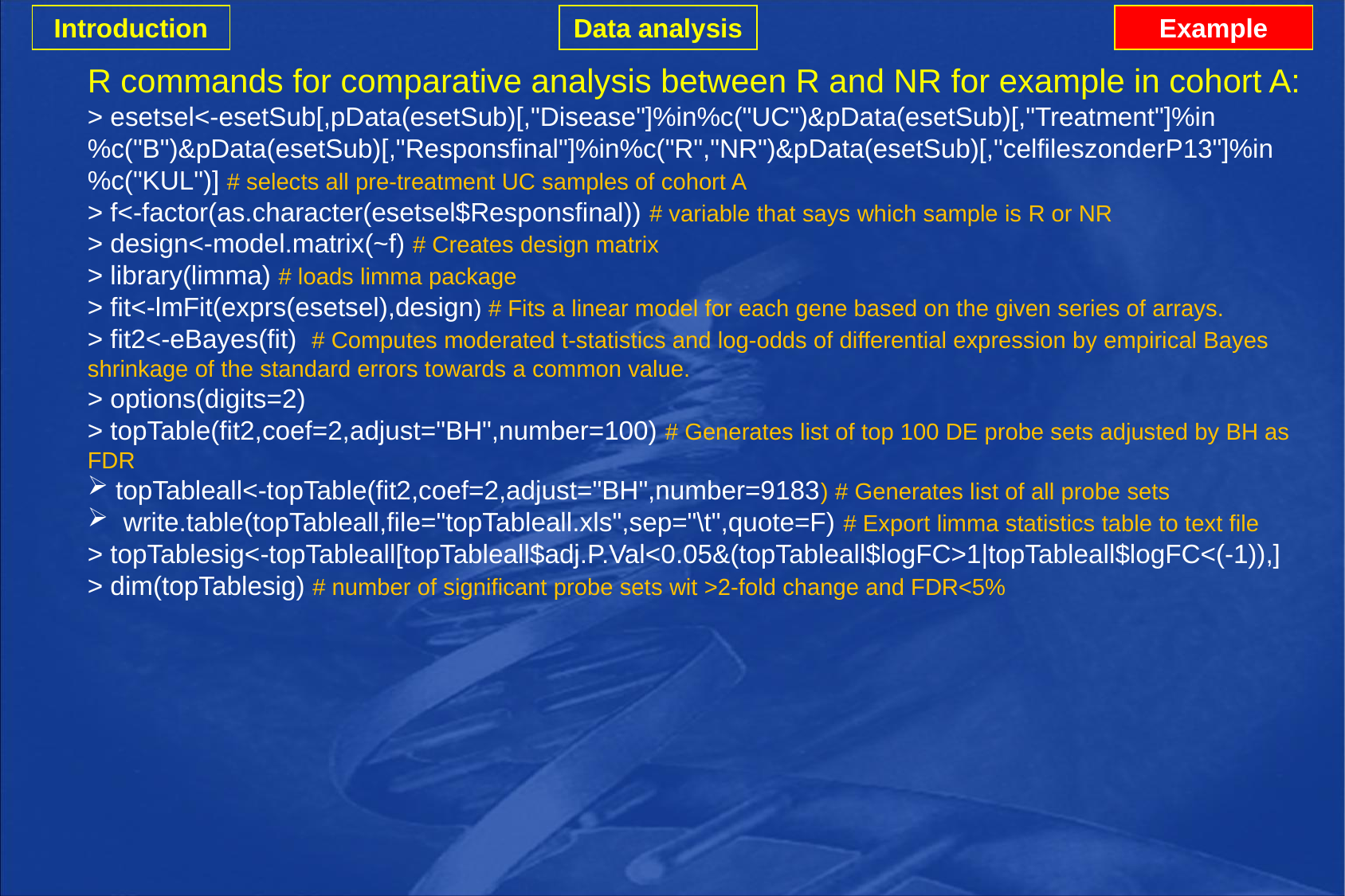

Introduction
Data analysis
Example
R commands for comparative analysis between R and NR for example in cohort A:
> esetsel<-esetSub[,pData(esetSub)[,"Disease"]%in%c("UC")&pData(esetSub)[,"Treatment"]%in%c("B")&pData(esetSub)[,"Responsfinal"]%in%c("R","NR")&pData(esetSub)[,"celfileszonderP13"]%in%c("KUL")] # selects all pre-treatment UC samples of cohort A
> f<-factor(as.character(esetsel$Responsfinal)) # variable that says which sample is R or NR
> design<-model.matrix(~f) # Creates design matrix
> library(limma) # loads limma package
> fit<-lmFit(exprs(esetsel),design) # Fits a linear model for each gene based on the given series of arrays.
> fit2<-eBayes(fit)  # Computes moderated t-statistics and log-odds of differential expression by empirical Bayes shrinkage of the standard errors towards a common value.
> options(digits=2)
> topTable(fit2,coef=2,adjust="BH",number=100) # Generates list of top 100 DE probe sets adjusted by BH as FDR
topTableall<-topTable(fit2,coef=2,adjust="BH",number=9183) # Generates list of all probe sets
 write.table(topTableall,file="topTableall.xls",sep="\t",quote=F) # Export limma statistics table to text file
> topTablesig<-topTableall[topTableall$adj.P.Val<0.05&(topTableall$logFC>1|topTableall$logFC<(-1)),]
> dim(topTablesig) # number of significant probe sets wit >2-fold change and FDR<5%